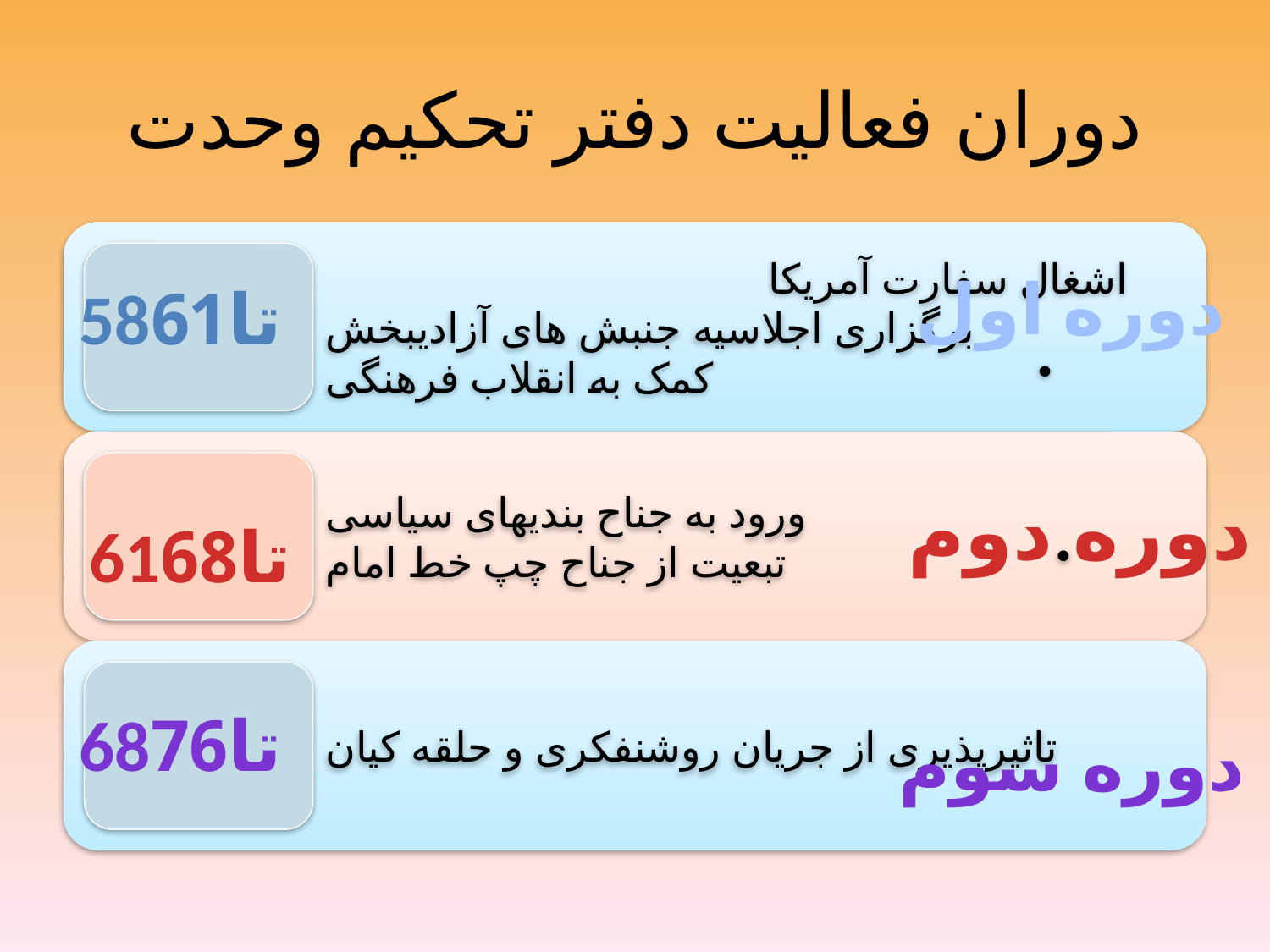

# دوران فعالیت دفتر تحکیم وحدت
ورود به جناح بندیهای سیاسی
تبعیت از جناح چپ خط امام
         تاثیرپذیری از جریان روشنفکری و حلقه کیان
دوره اول
58تا61
دوره دوم
61تا68
68تا76
دوره سوم